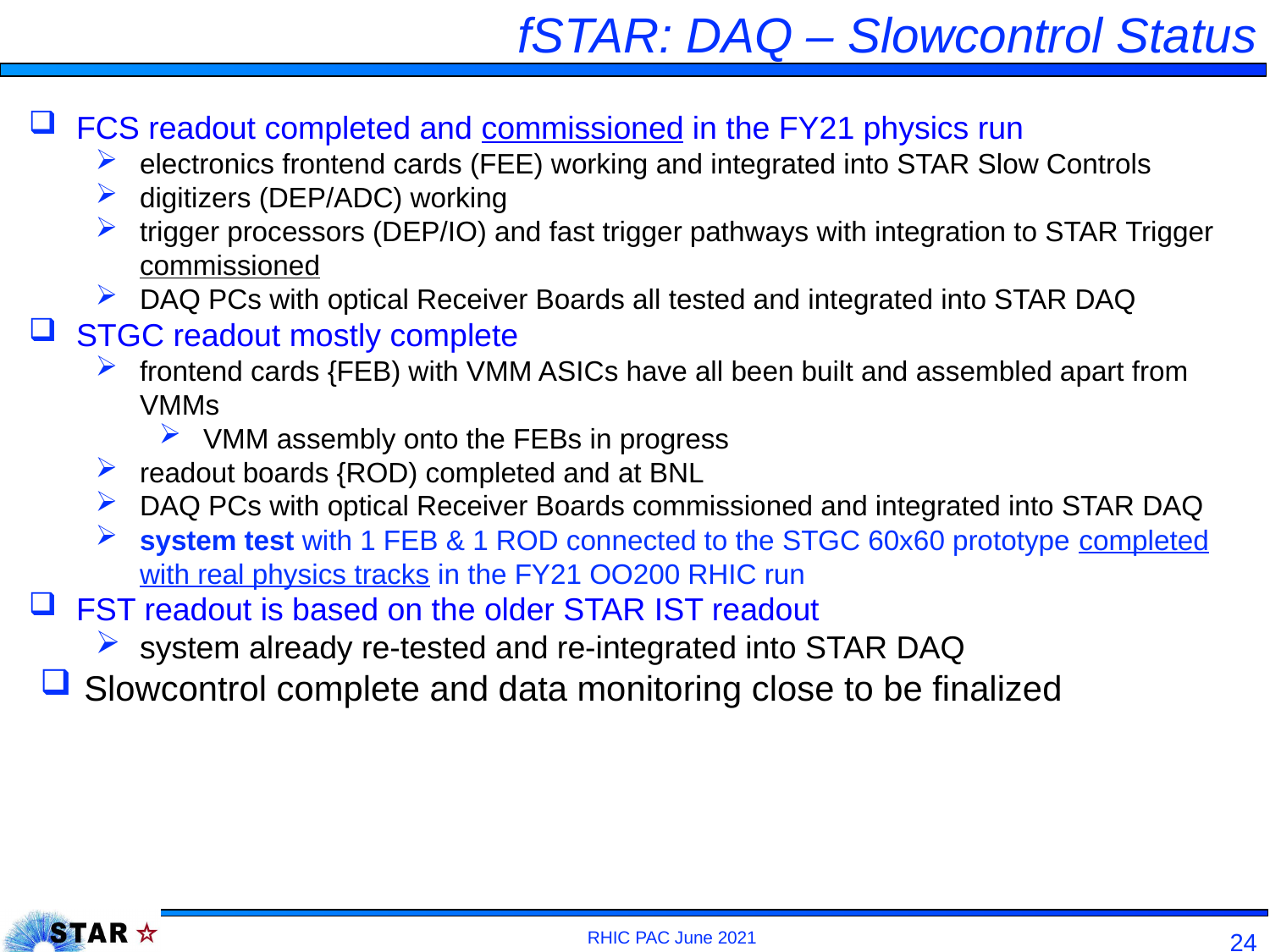

# fSTAR: DAQ – Slowcontrol Status
FCS readout completed and commissioned in the FY21 physics run
electronics frontend cards (FEE) working and integrated into STAR Slow Controls
digitizers (DEP/ADC) working
trigger processors (DEP/IO) and fast trigger pathways with integration to STAR Trigger
commissioned
DAQ PCs with optical Receiver Boards all tested and integrated into STAR DAQ
STGC readout mostly complete
frontend cards {FEB) with VMM ASICs have all been built and assembled apart from VMMs
VMM assembly onto the FEBs in progress
readout boards {ROD) completed and at BNL
DAQ PCs with optical Receiver Boards commissioned and integrated into STAR DAQ
system test with 1 FEB & 1 ROD connected to the STGC 60x60 prototype completed with real physics tracks in the FY21 OO200 RHIC run
FST readout is based on the older STAR IST readout
system already re-tested and re-integrated into STAR DAQ
Slowcontrol complete and data monitoring close to be finalized
RHIC PAC June 2021
24